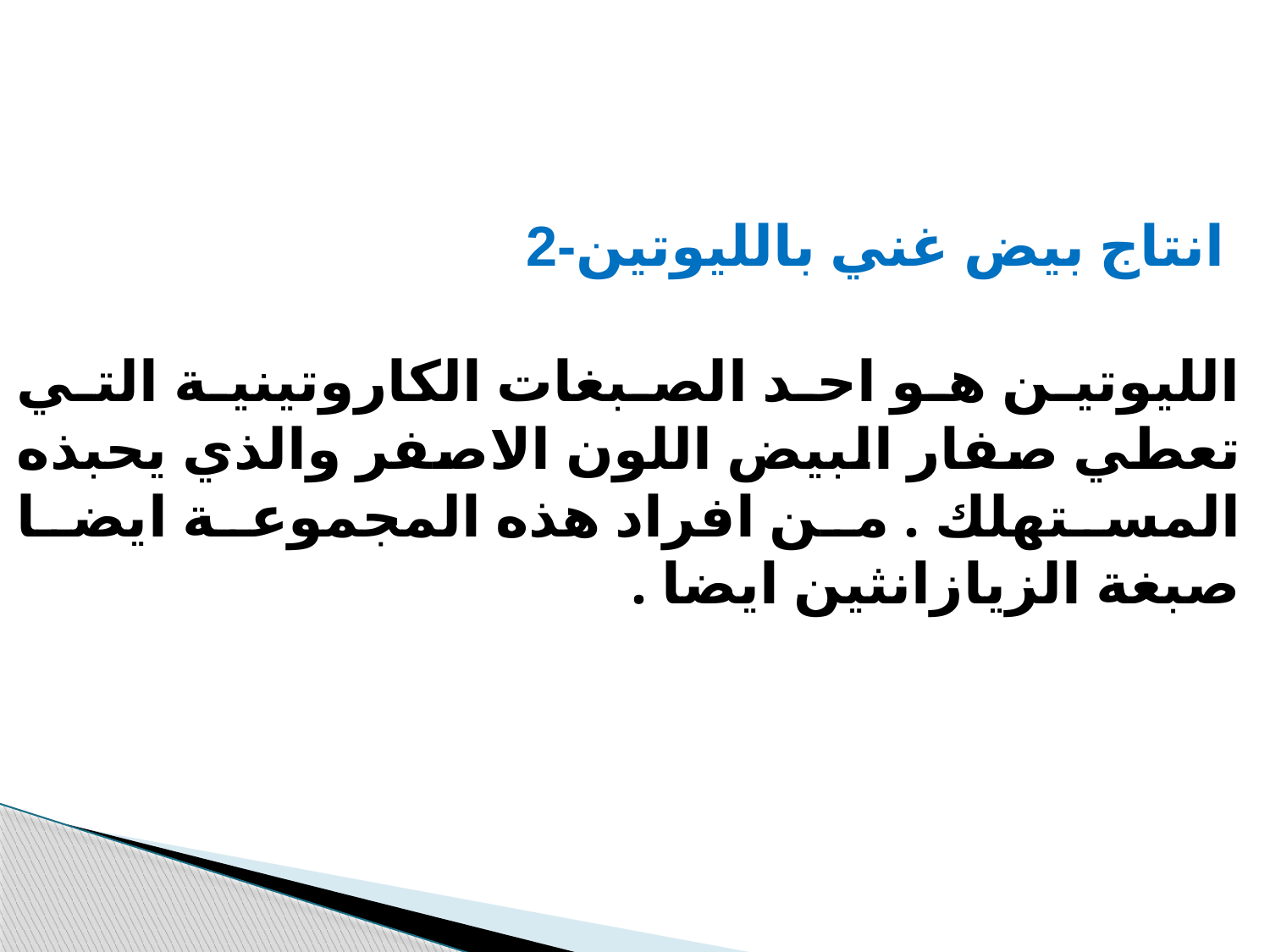

2-انتاج بيض غني بالليوتين

الليوتين هو احد الصبغات الكاروتينية التي تعطي صفار البيض اللون الاصفر والذي يحبذه المستهلك . من افراد هذه المجموعة ايضا صبغة الزيازانثين ايضا .